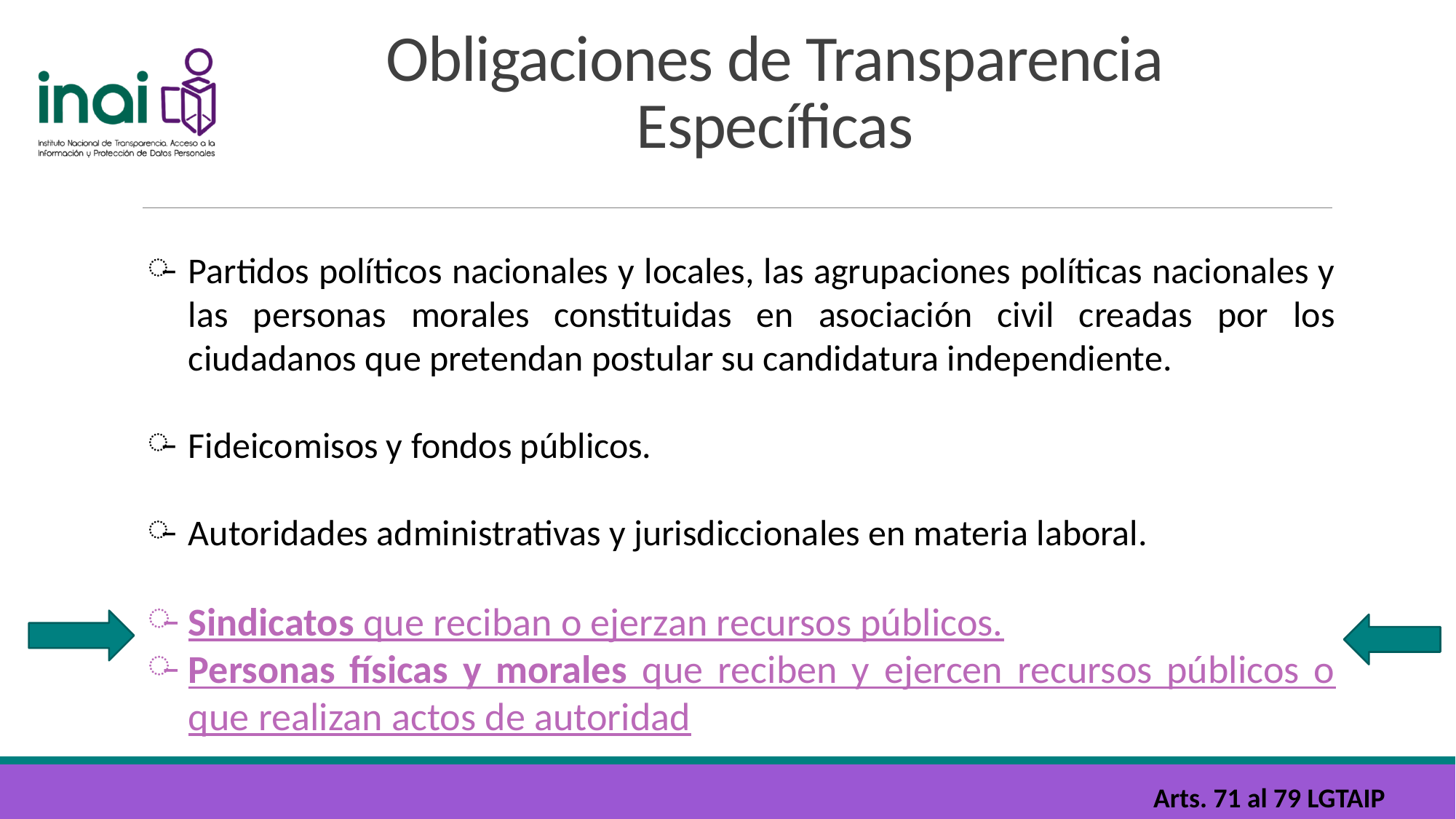

# Obligaciones de Transparencia Específicas
Partidos políticos nacionales y locales, las agrupaciones políticas nacionales y las personas morales constituidas en asociación civil creadas por los ciudadanos que pretendan postular su candidatura independiente.

Fideicomisos y fondos públicos.

Autoridades administrativas y jurisdiccionales en materia laboral.

Sindicatos que reciban o ejerzan recursos públicos.
Personas físicas y morales que reciben y ejercen recursos públicos o que realizan actos de autoridad

Arts. 71 al 79 LGTAIP